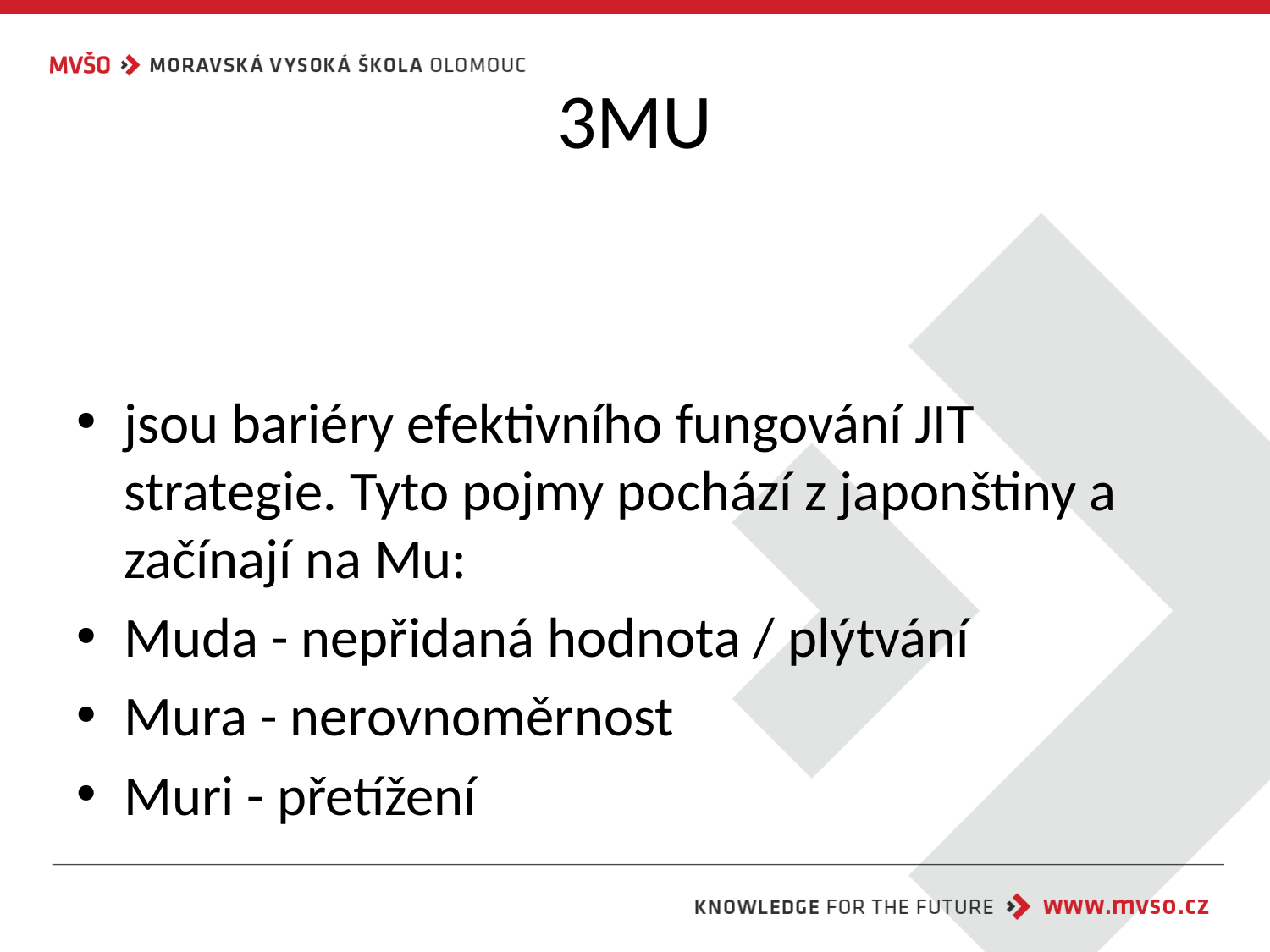

# 3MU

jsou bariéry efektivního fungování JIT strategie. Tyto pojmy pochází z japonštiny a začínají na Mu:
Muda - nepřidaná hodnota / plýtvání
Mura - nerovnoměrnost
Muri - přetížení